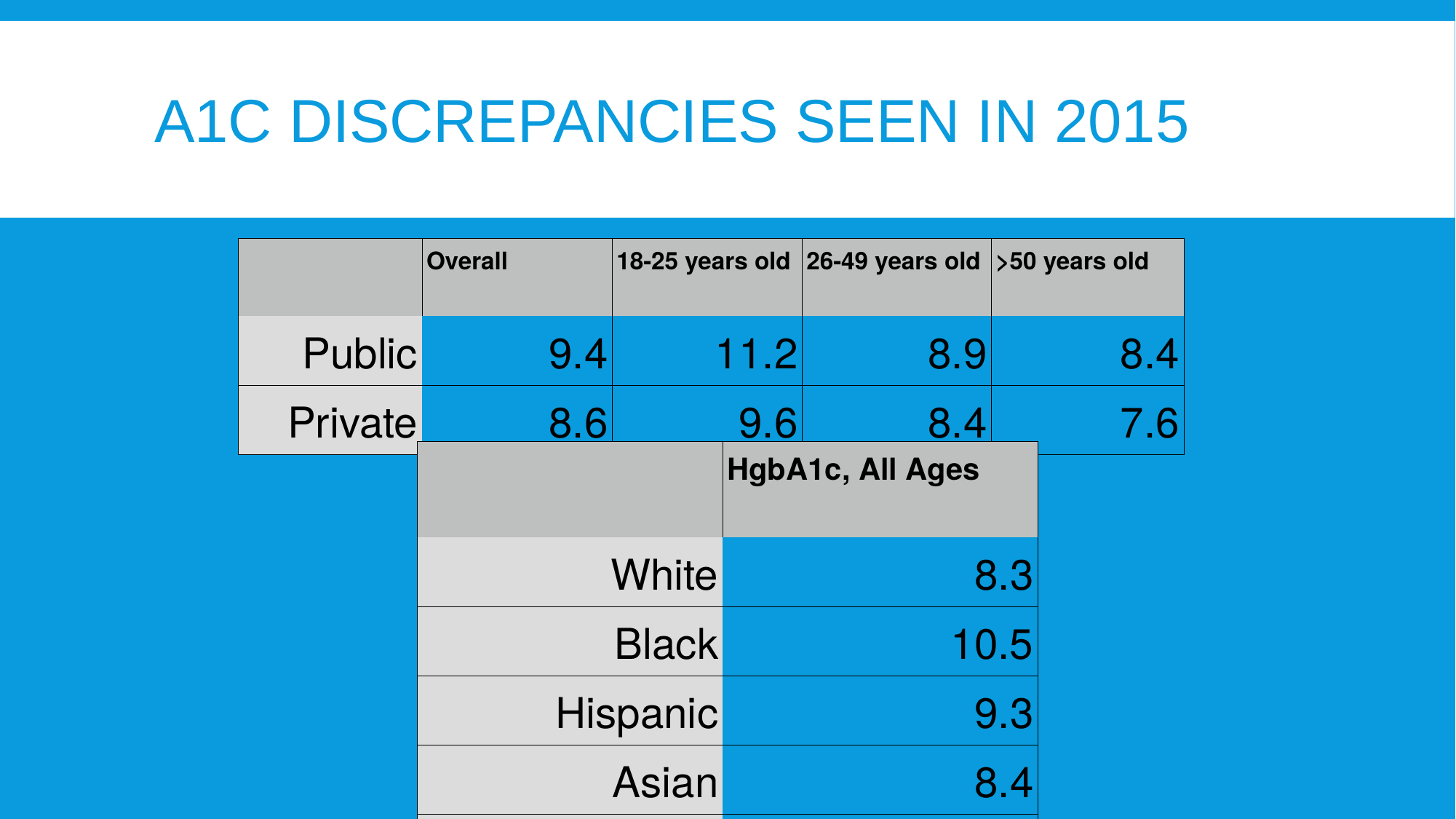

# A1C Discrepancies seen in 2015
|  | Overall | 18-25 years old | 26-49 years old | >50 years old |
| --- | --- | --- | --- | --- |
| Public | 9.4 | 11.2 | 8.9 | 8.4 |
| Private | 8.6 | 9.6 | 8.4 | 7.6 |
|  | HgbA1c, All Ages |
| --- | --- |
| White | 8.3 |
| Black | 10.5 |
| Hispanic | 9.3 |
| Asian | 8.4 |
| Other | 8.2 |